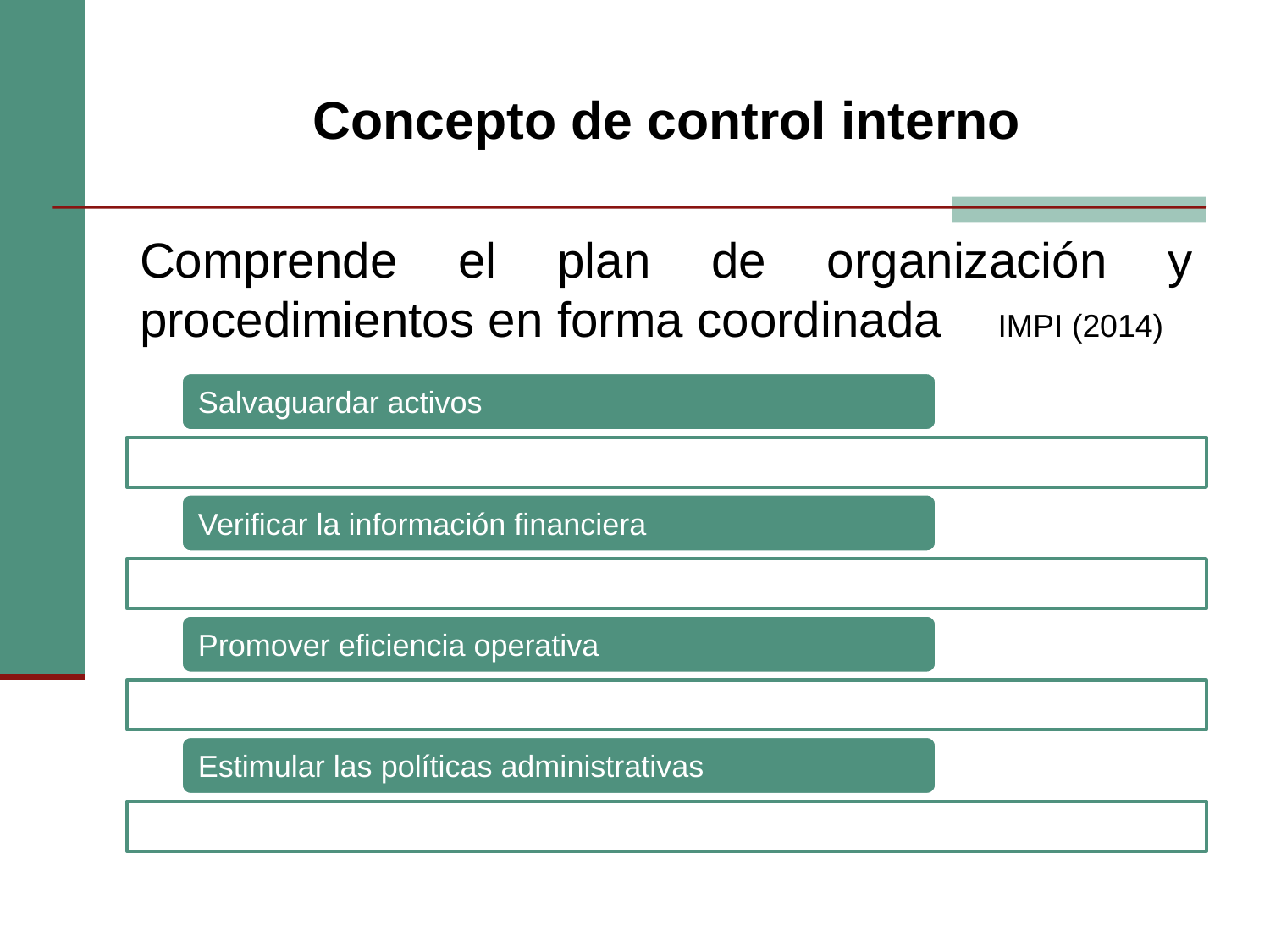

# Concepto de control interno
Comprende el plan de organización y procedimientos en forma coordinada    IMPI (2014)

Salvaguardar activos
Verificar la información financiera
Promover eficiencia operativa
Estimular las políticas administrativas